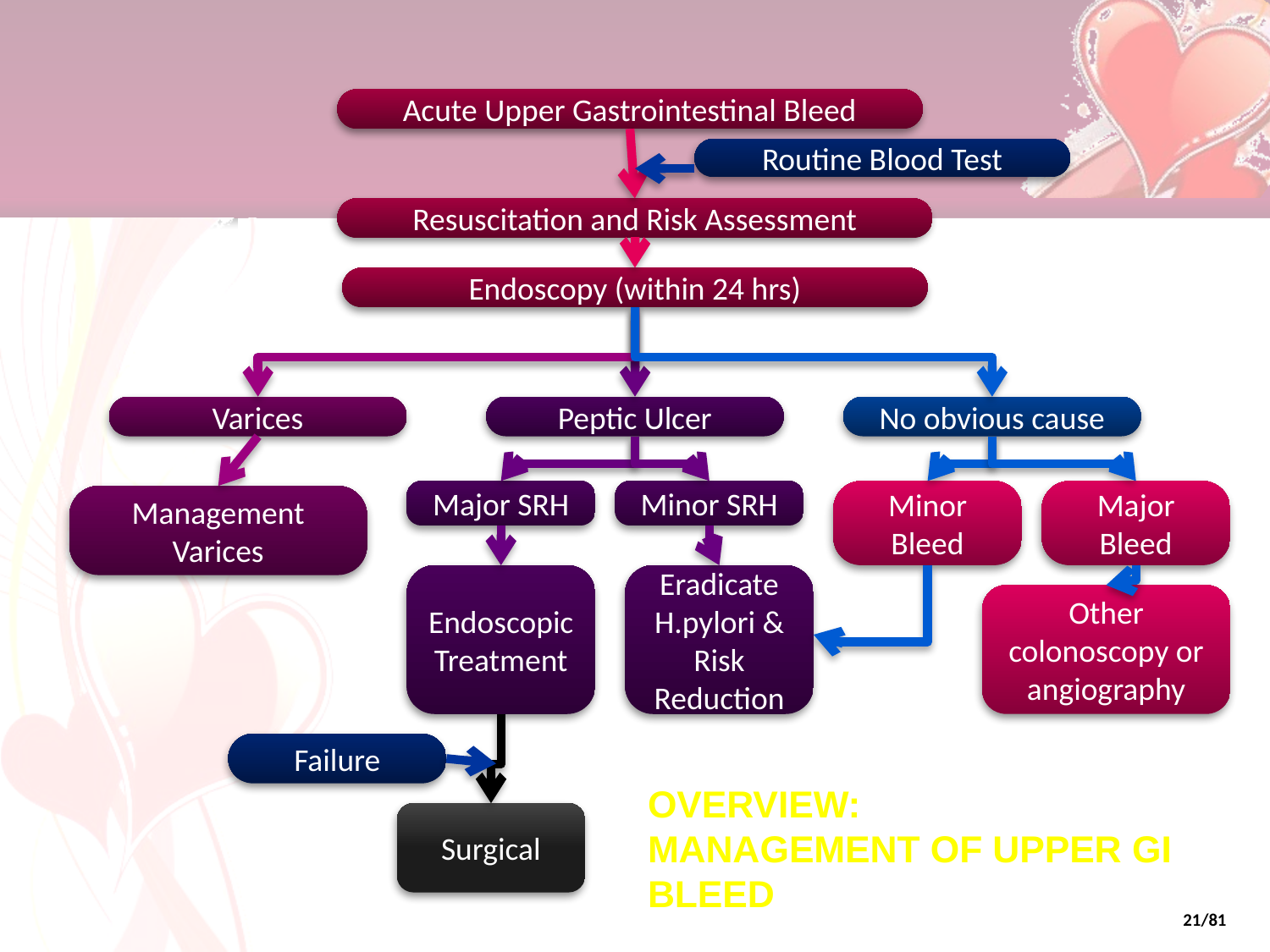

Acute Upper Gastrointestinal Bleed
Routine Blood Test
Resuscitation and Risk Assessment
Endoscopy (within 24 hrs)
Varices
Peptic Ulcer
No obvious cause
Major SRH
Minor SRH
Minor Bleed
Major Bleed
Management Varices
Endoscopic Treatment
Eradicate H.pylori & Risk Reduction
Other colonoscopy or angiography
Failure
# OVERVIEW: MANAGEMENT OF UPPER GI BLEED
Surgical
21/81